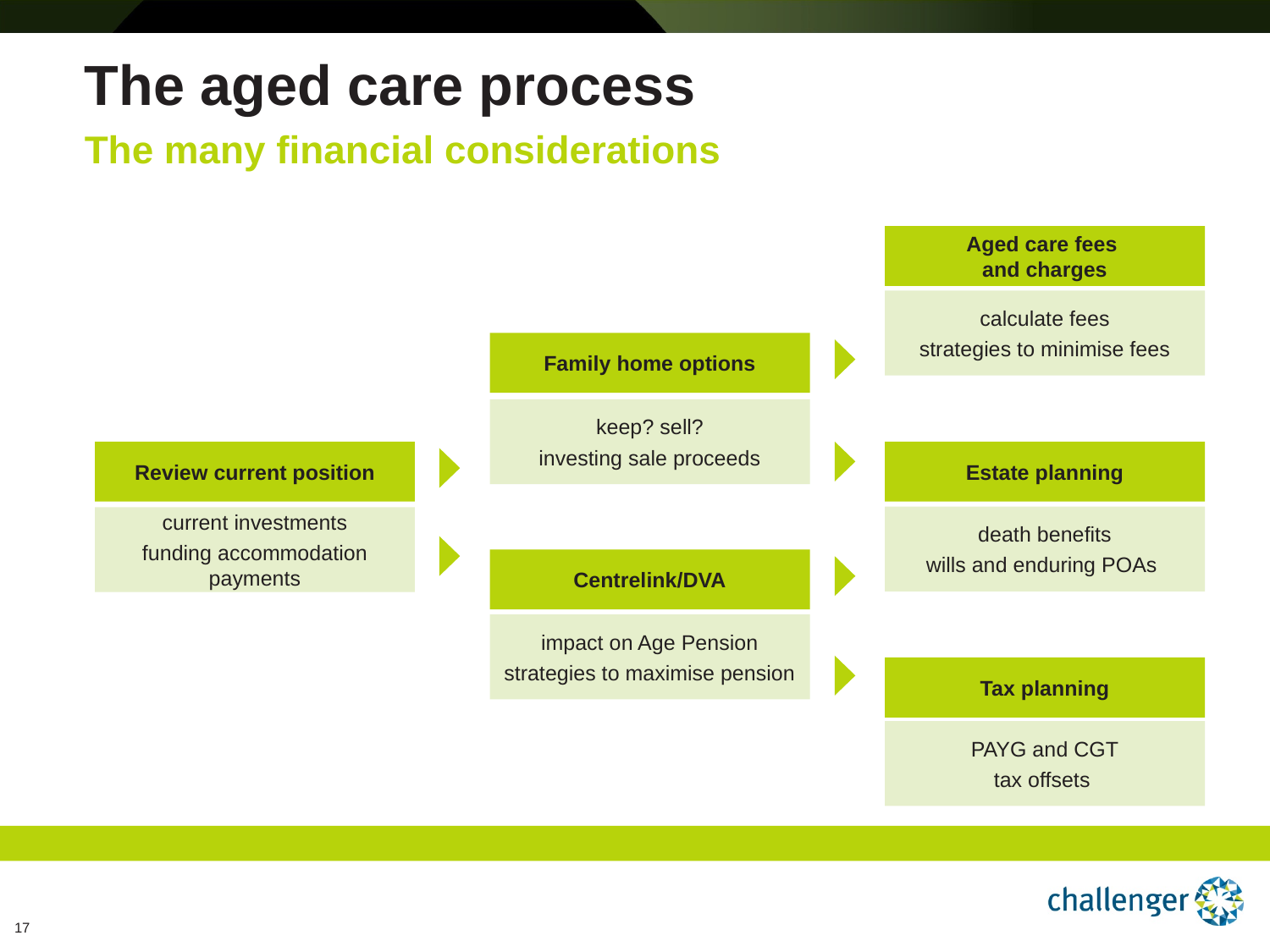

# The aged care process
The many financial considerations

Aged care fees
and charges
calculate fees
strategies to minimise fees
Family home options
keep? sell?
investing sale proceeds

Estate planning
death benefits
wills and enduring POAs
Review current position
current investments
funding accommodation payments

Centrelink/DVA
impact on Age Pension
strategies to maximise pension

Tax planning
PAYG and CGT
tax offsets